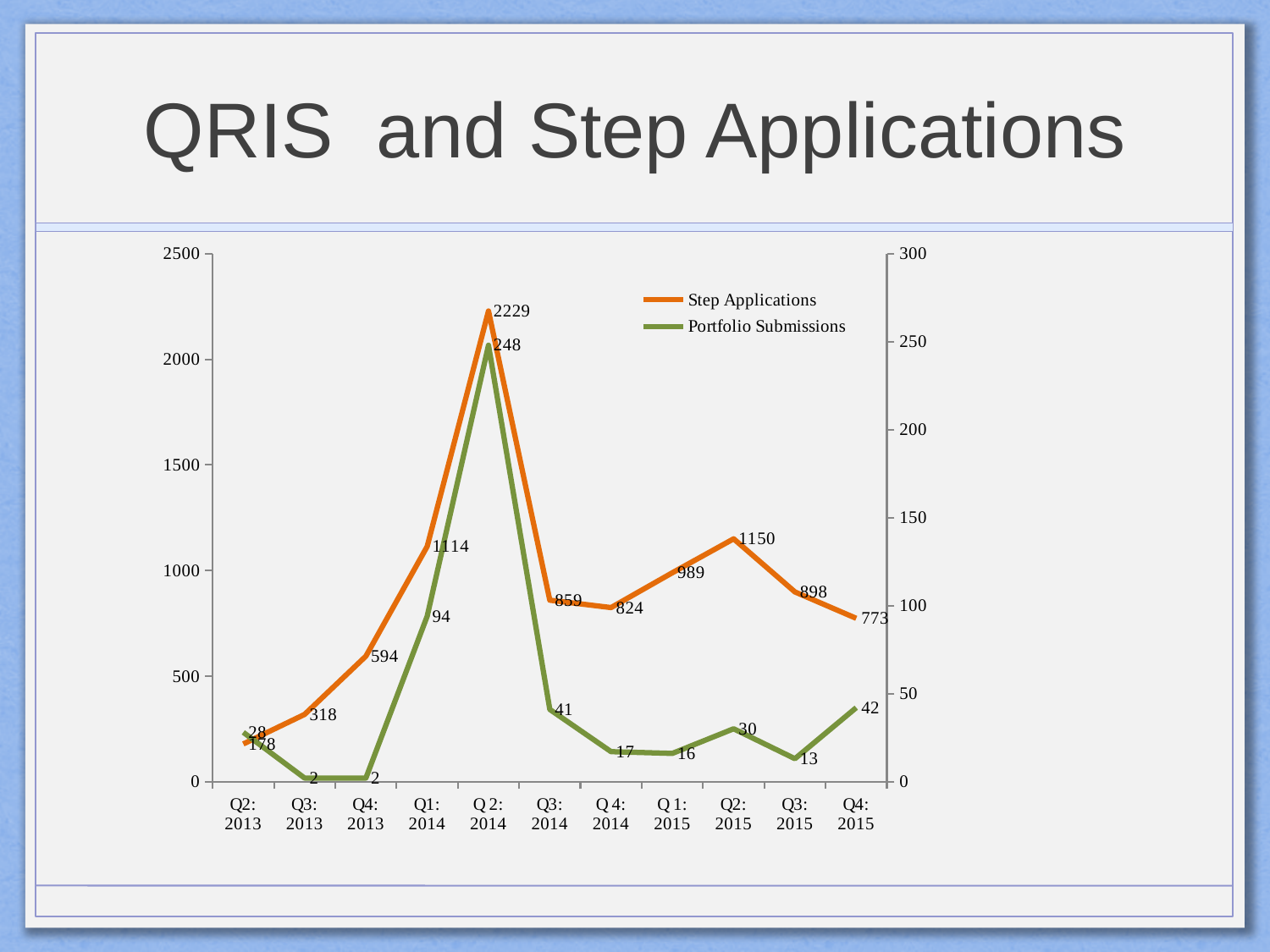

# QRIS  and Step Applications

### Chart

| Category | Step Applications | Portfolio Submissions |
|---|---|---|
| Q2: 2013 | 178.0 | 28.0 |
| Q3: 2013 | 318.0 | 2.0 |
| Q4: 2013 | 594.0 | 2.0 |
| Q1: 2014 | 1114.0 | 94.0 |
| Q 2: 2014 | 2229.0 | 248.0 |
| Q3: 2014 | 859.0 | 41.0 |
| Q 4: 2014 | 824.0 | 17.0 |
| Q 1: 2015 | 989.0 | 16.0 |
| Q2: 2015 | 1150.0 | 30.0 |
| Q3: 2015 | 898.0 | 13.0 |
| Q4: 2015 | 773.0 | 42.0 |